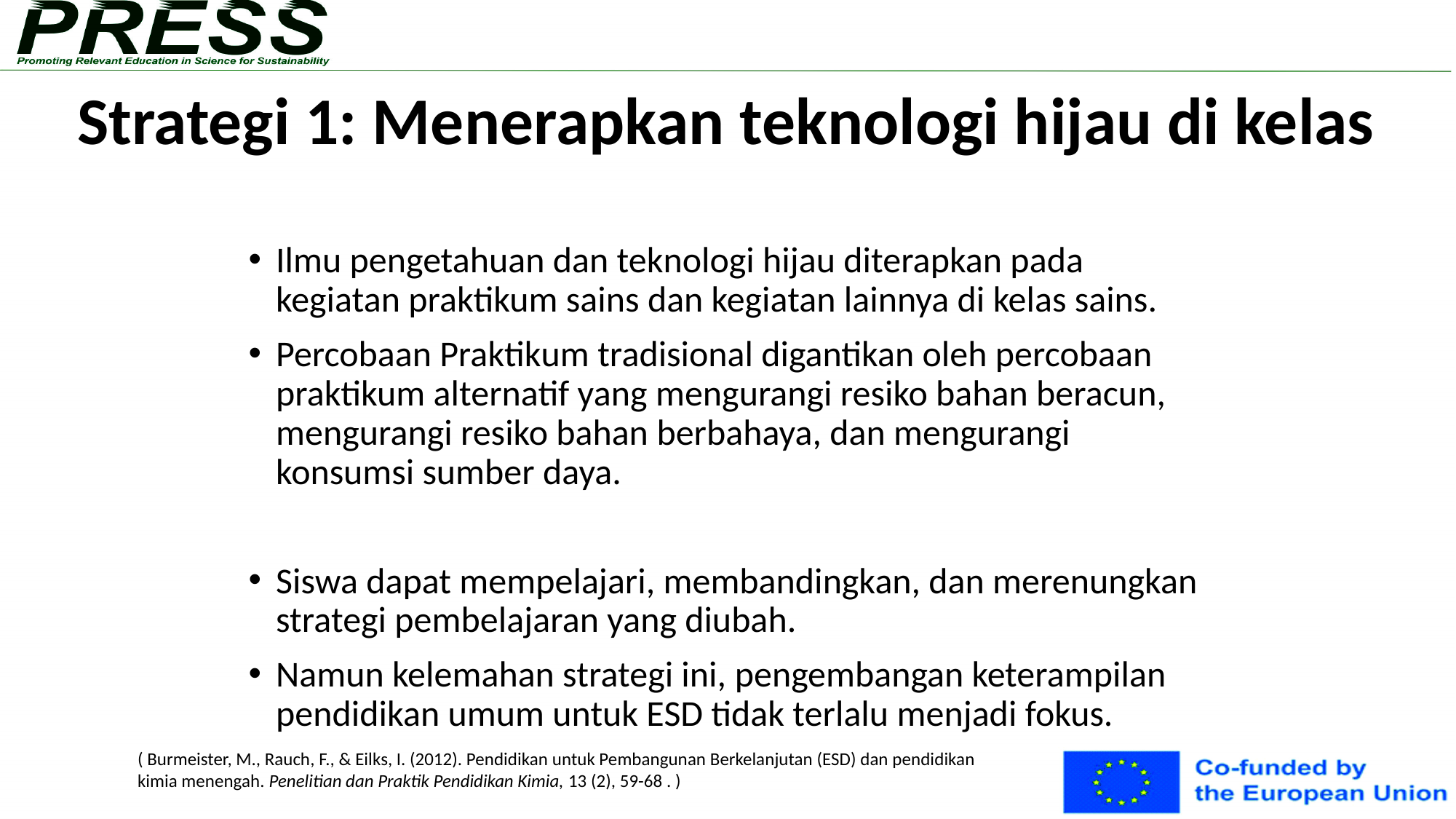

Strategi 1: Menerapkan teknologi hijau di kelas
# Ilmu pengetahuan dan teknologi hijau diterapkan pada kegiatan praktikum sains dan kegiatan lainnya di kelas sains.
Percobaan Praktikum tradisional digantikan oleh percobaan praktikum alternatif yang mengurangi resiko bahan beracun, mengurangi resiko bahan berbahaya, dan mengurangi konsumsi sumber daya.

Siswa dapat mempelajari, membandingkan, dan merenungkan strategi pembelajaran yang diubah.
Namun kelemahan strategi ini, pengembangan keterampilan pendidikan umum untuk ESD tidak terlalu menjadi fokus.
( Burmeister, M., Rauch, F., & Eilks, I. (2012). Pendidikan untuk Pembangunan Berkelanjutan (ESD) dan pendidikan kimia menengah. Penelitian dan Praktik Pendidikan Kimia, 13 (2), 59-68 . )